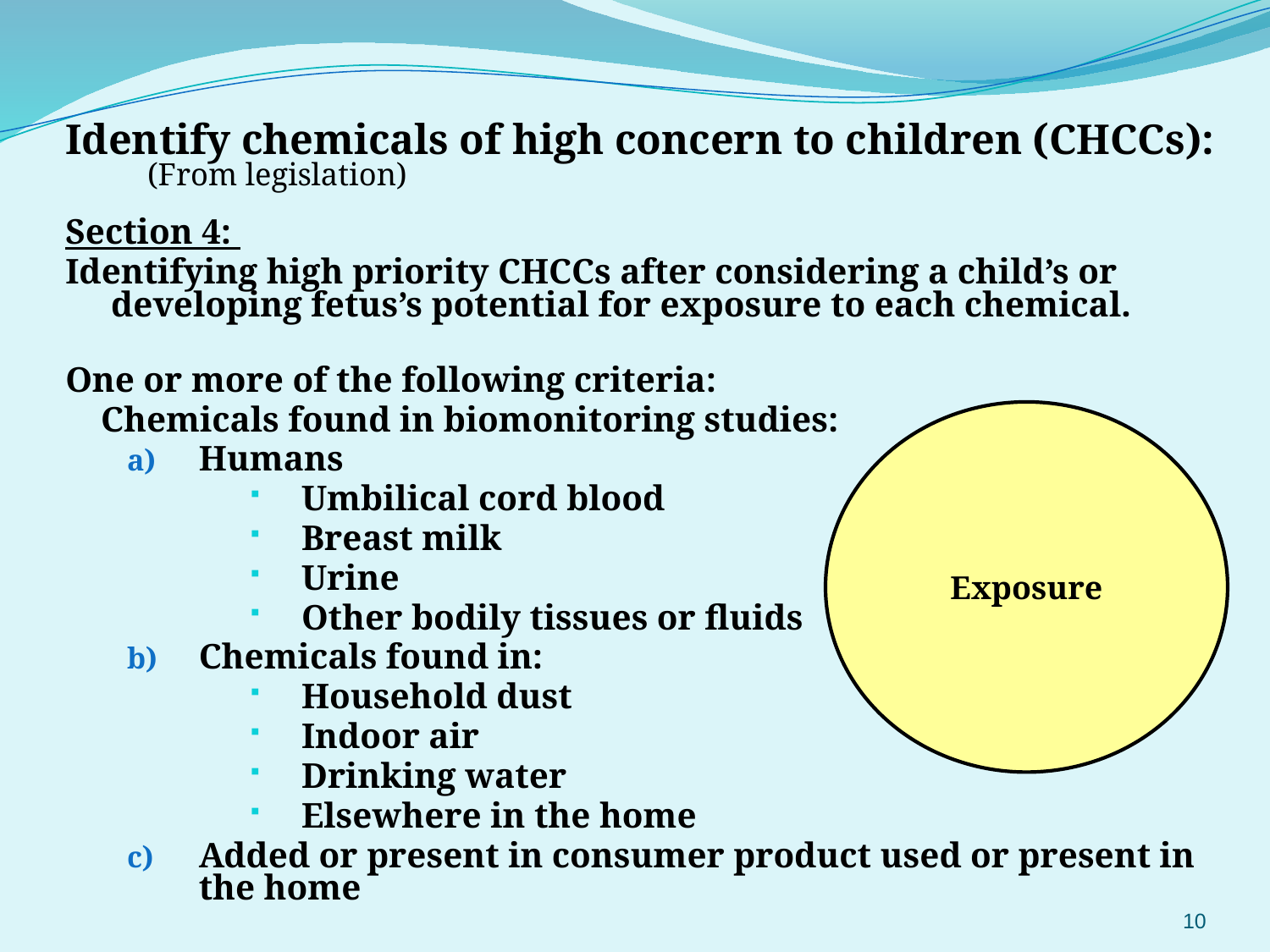

Identify chemicals of high concern to children (CHCCs): (From legislation)

Section 4:
Identifying high priority CHCCs after considering a child’s or developing fetus’s potential for exposure to each chemical.

One or more of the following criteria:
    Chemicals found in biomonitoring studies:
Humans
Umbilical cord blood
Breast milk
Urine
Other bodily tissues or fluids
Chemicals found in:
Household dust
Indoor air
Drinking water
Elsewhere in the home
Added or present in consumer product used or present in the home
Exposure
10